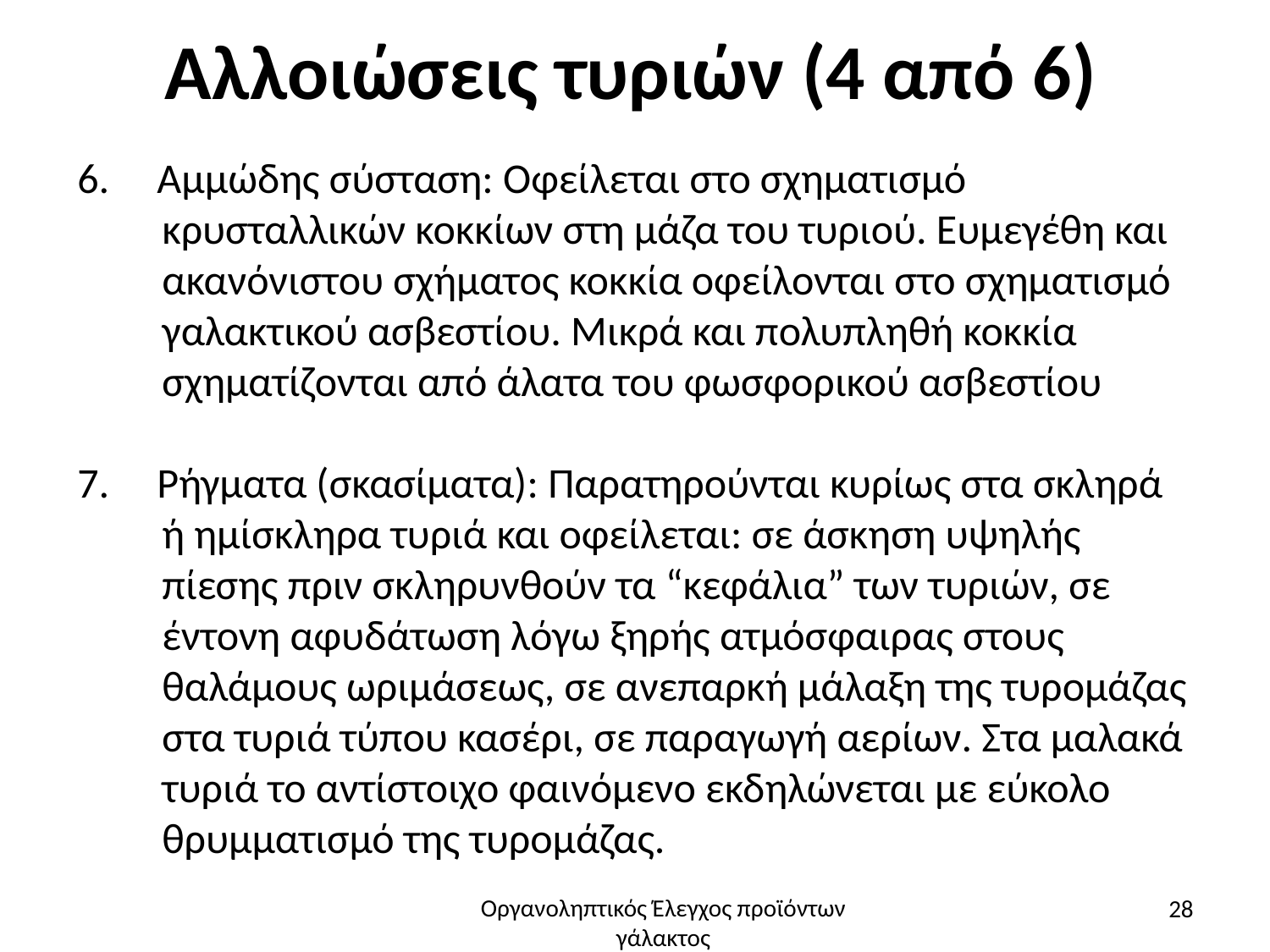

# Αλλοιώσεις τυριών (4 από 6)
6.     Αμμώδης σύσταση: Οφείλεται στο σχηματισμό κρυσταλλικών κοκκίων στη μάζα του τυριού. Ευμεγέθη και ακανόνιστου σχήματος κοκκία οφείλονται στο σχηματισμό γαλακτικού ασβεστίου. Μικρά και πολυπληθή κοκκία σχηματίζονται από άλατα του φωσφορικού ασβεστίου

7.     Ρήγματα (σκασίματα): Παρατηρούνται κυρίως στα σκληρά ή ημίσκληρα τυριά και οφείλεται: σε άσκηση υψηλής πίεσης πριν σκληρυνθούν τα “κεφάλια” των τυριών, σε έντονη αφυδάτωση λόγω ξηρής ατμόσφαιρας στους θαλάμους ωριμάσεως, σε ανεπαρκή μάλαξη της τυρομάζας στα τυριά τύπου κασέρι, σε παραγωγή αερίων. Στα μαλακά τυριά το αντίστοιχο φαινόμενο εκδηλώνεται με εύκολο θρυμματισμό της τυρομάζας.
28
Οργανοληπτικός Έλεγχος προϊόντων γάλακτος